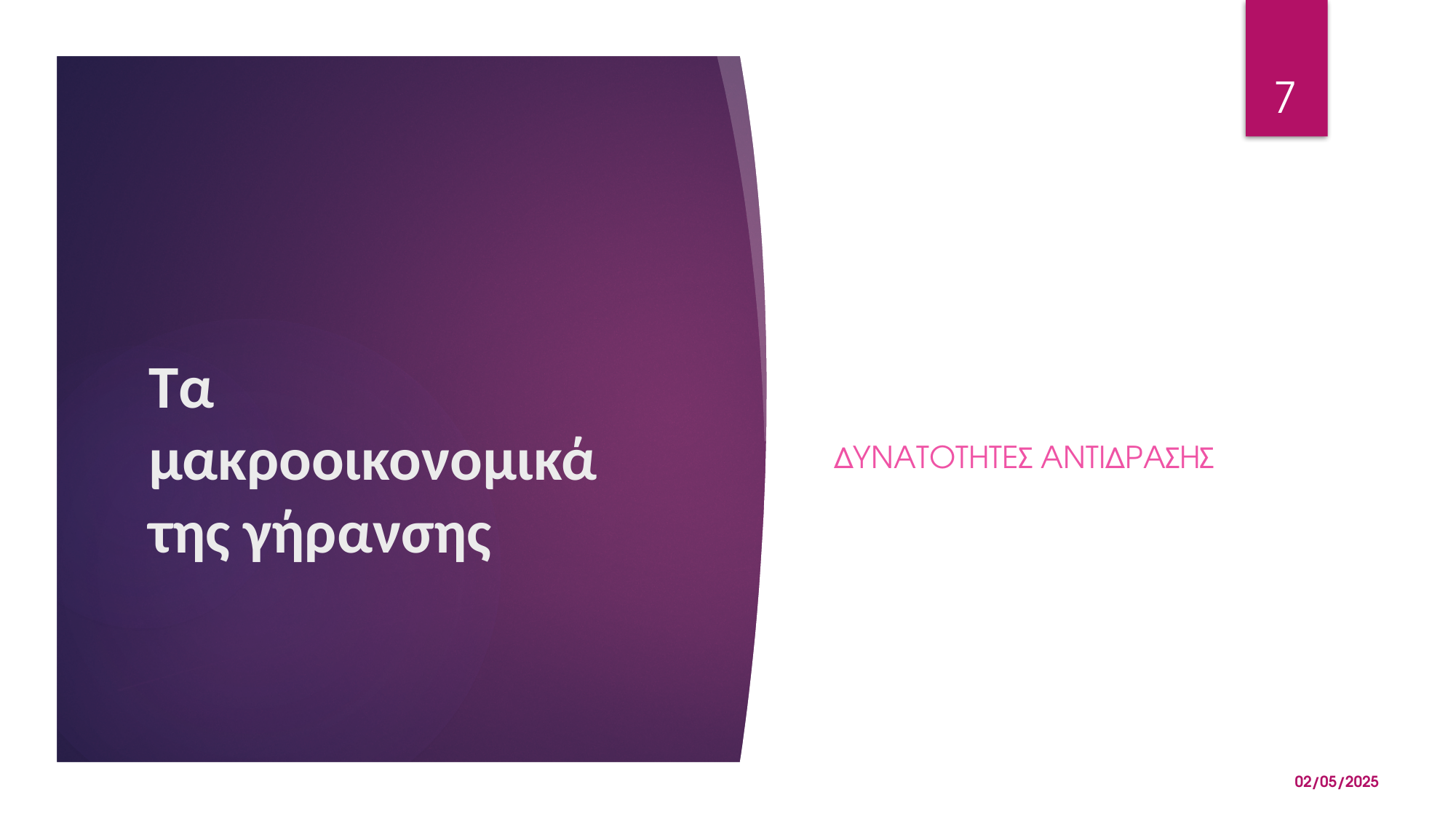

7
Δυνατοτητεσ αντιδρασησ
# Τα μακροοικονομικά της γήρανσης
02/05/2025